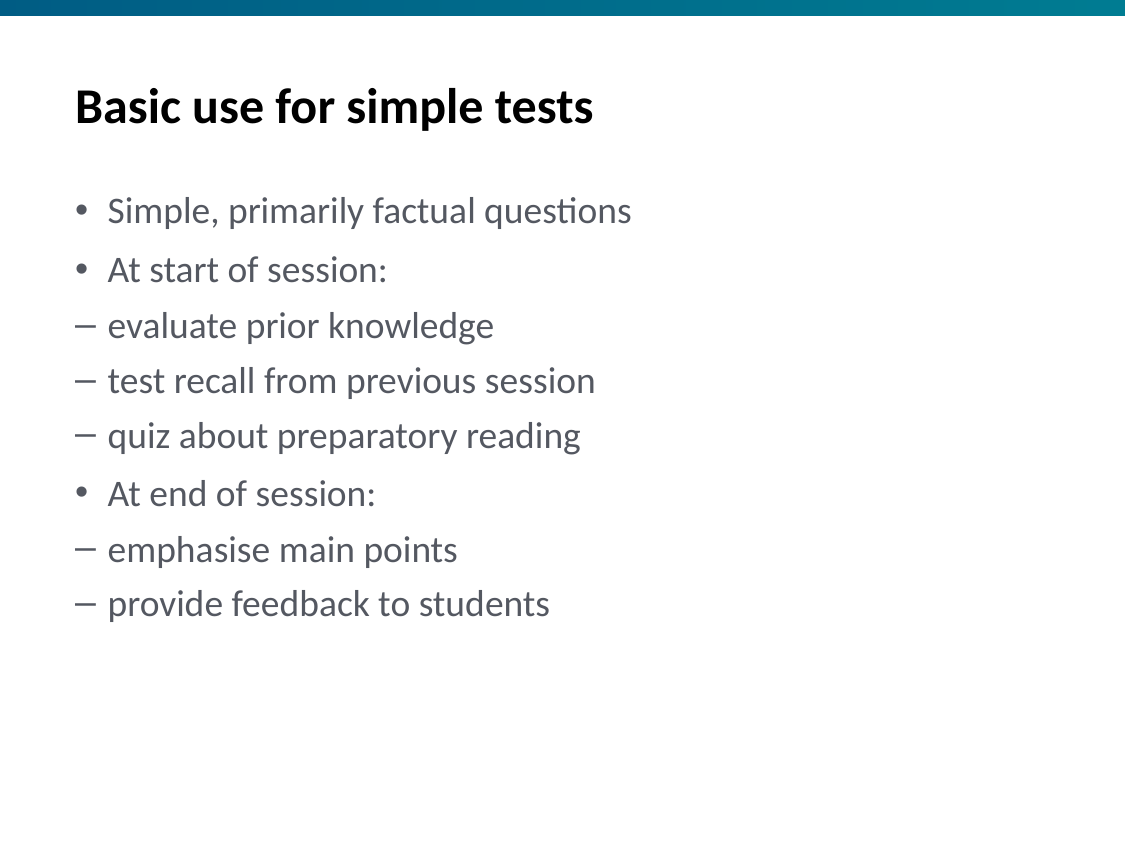

# Basic use for simple tests
Simple, primarily factual questions
At start of session:
evaluate prior knowledge
test recall from previous session
quiz about preparatory reading
At end of session:
emphasise main points
provide feedback to students